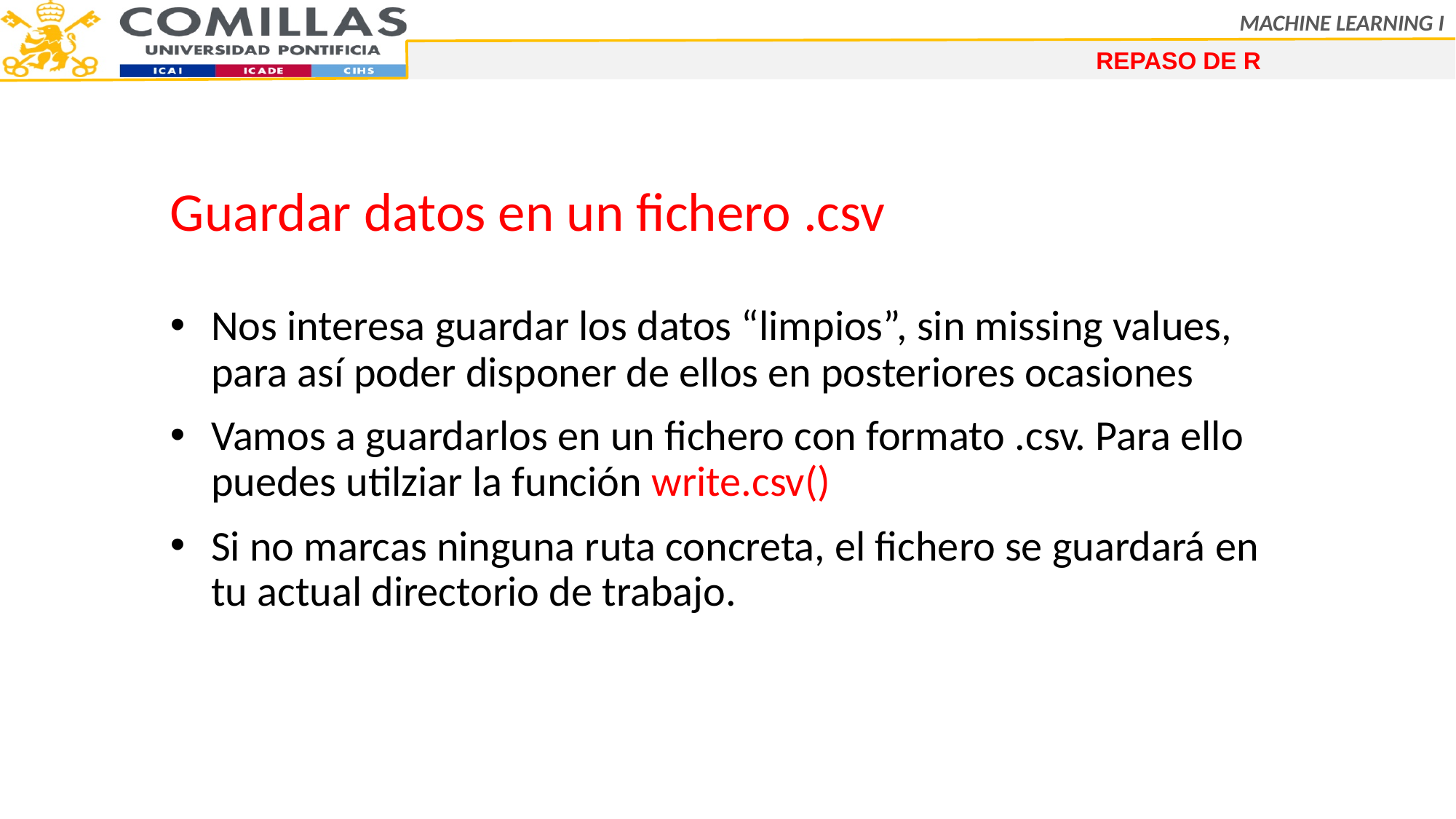

REPASO DE R
Guardar datos en un fichero .csv

Nos interesa guardar los datos “limpios”, sin missing values, para así poder disponer de ellos en posteriores ocasiones
Vamos a guardarlos en un fichero con formato .csv. Para ello puedes utilziar la función write.csv()
Si no marcas ninguna ruta concreta, el fichero se guardará en tu actual directorio de trabajo.